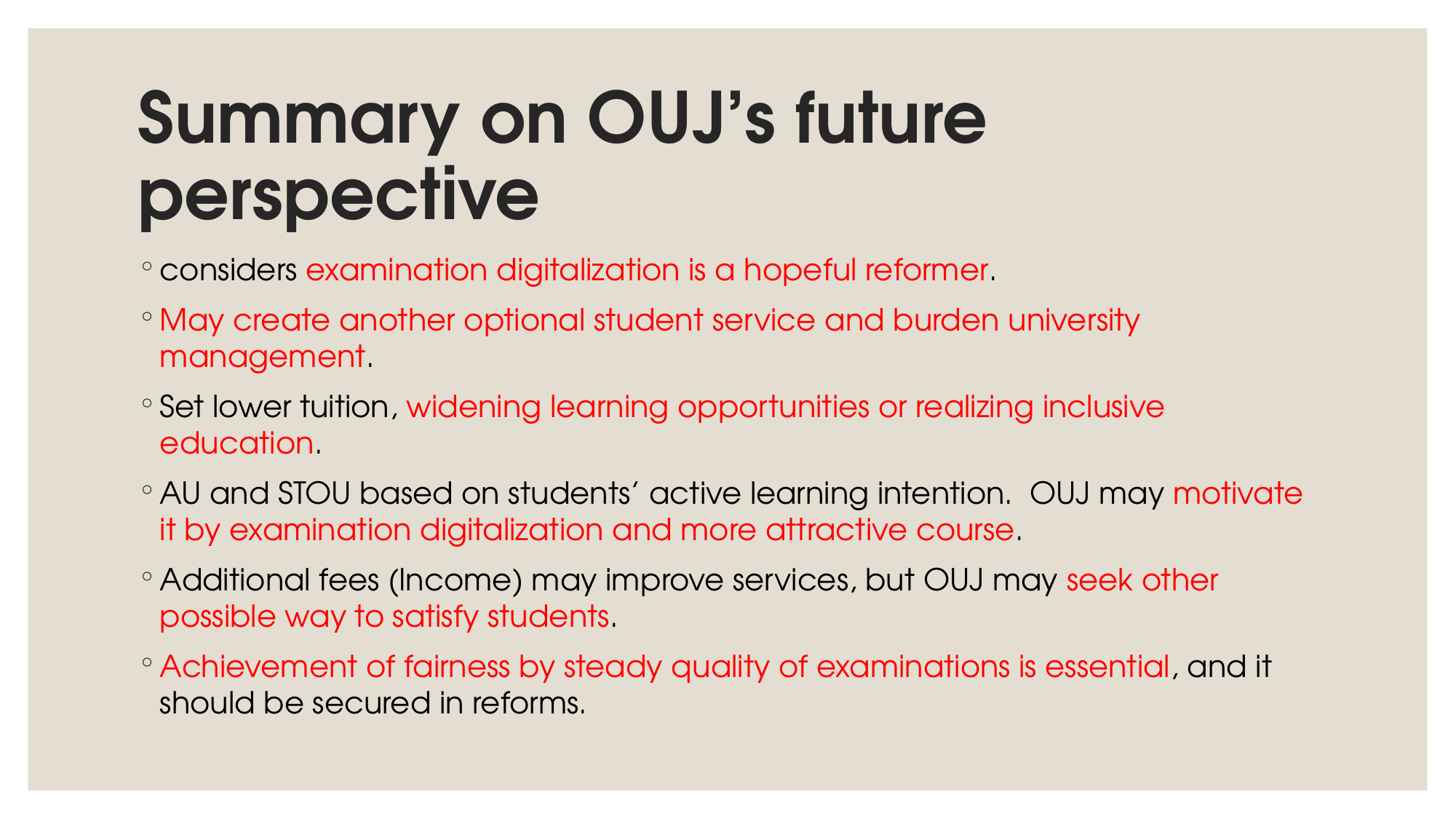

# Summary on OUJ’s future perspective
considers examination digitalization is a hopeful reformer.
May create another optional student service and burden university management.
Set lower tuition, widening learning opportunities or realizing inclusive education.
AU and STOU based on students’ active learning intention.  OUJ may motivate it by examination digitalization and more attractive course.
Additional fees (Income) may improve services, but OUJ may seek other possible way to satisfy students.
Achievement of fairness by steady quality of examinations is essential, and it should be secured in reforms.